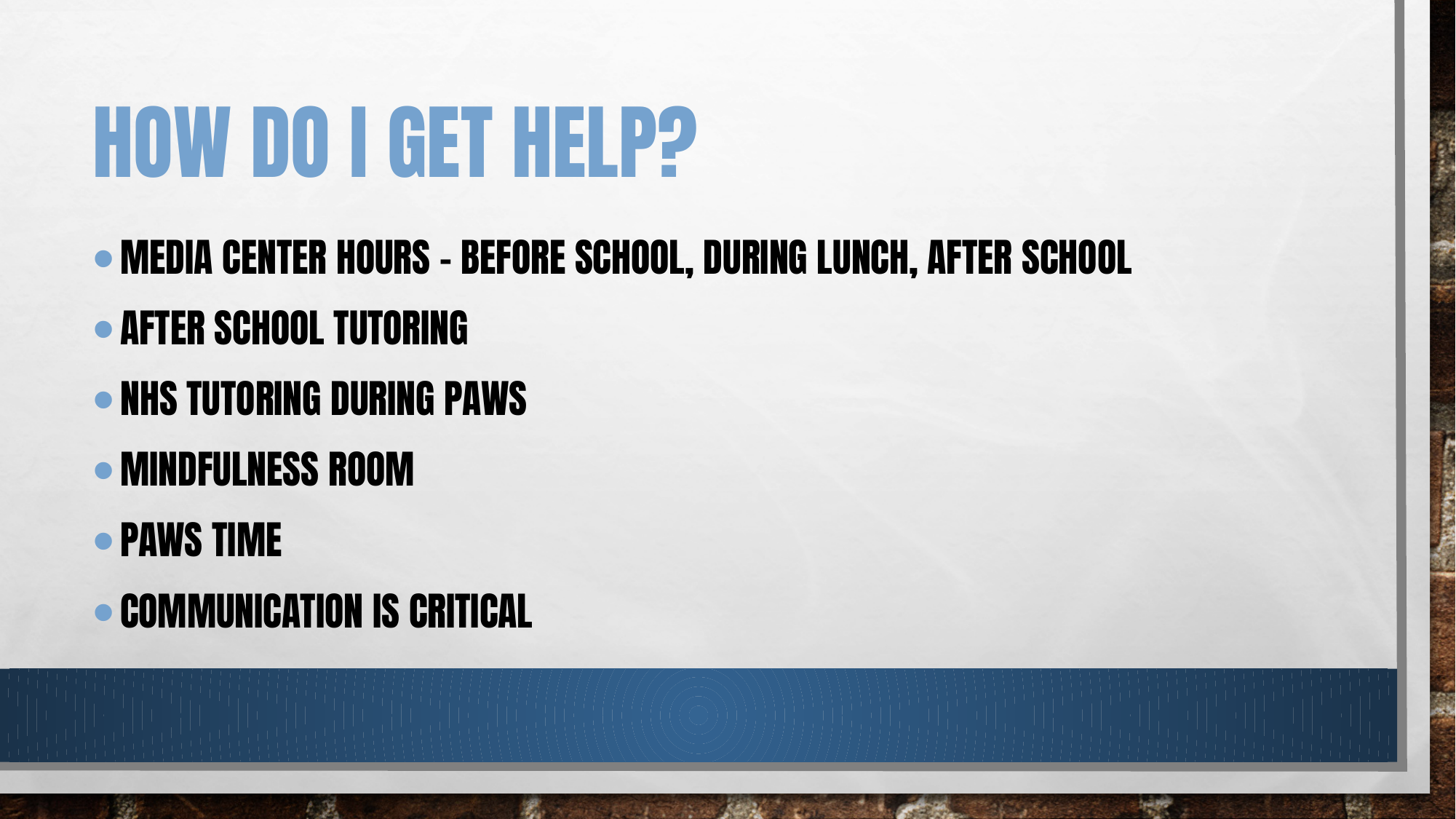

# How do I get help?
Media Center Hours – Before school, during lunch, after school
After School tutoring
NHS Tutoring during paws
Mindfulness room
Paws time
Communication is critical